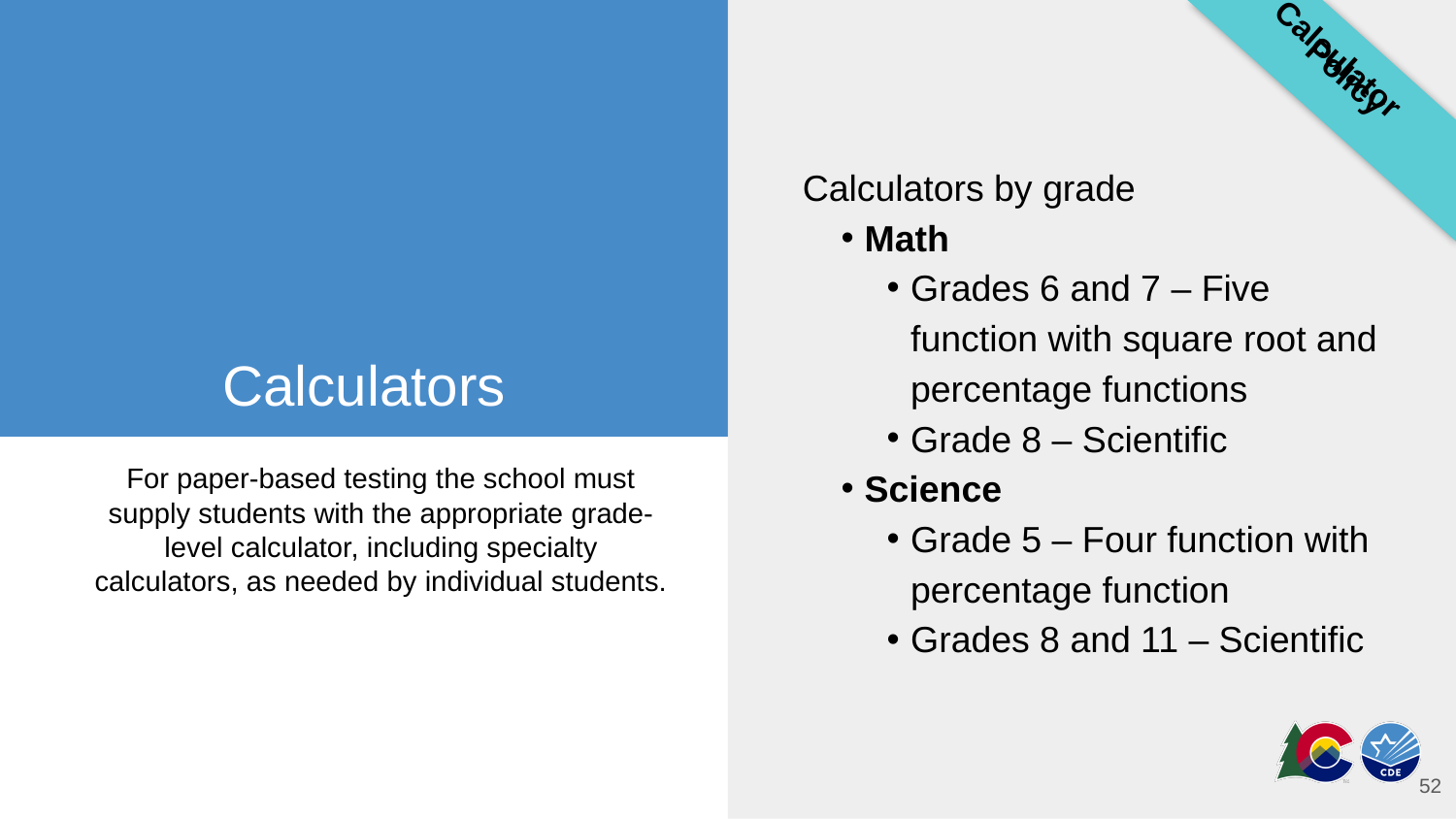

Calculator Policy
Calculators by grade
Math
Grades 6 and 7 – Five function with square root and percentage functions
Grade 8 – Scientific
Science
Grade 5 – Four function with percentage function
Grades 8 and 11 – Scientific
# Calculators
For paper-based testing the school must supply students with the appropriate grade-level calculator, including specialty calculators, as needed by individual students.
52